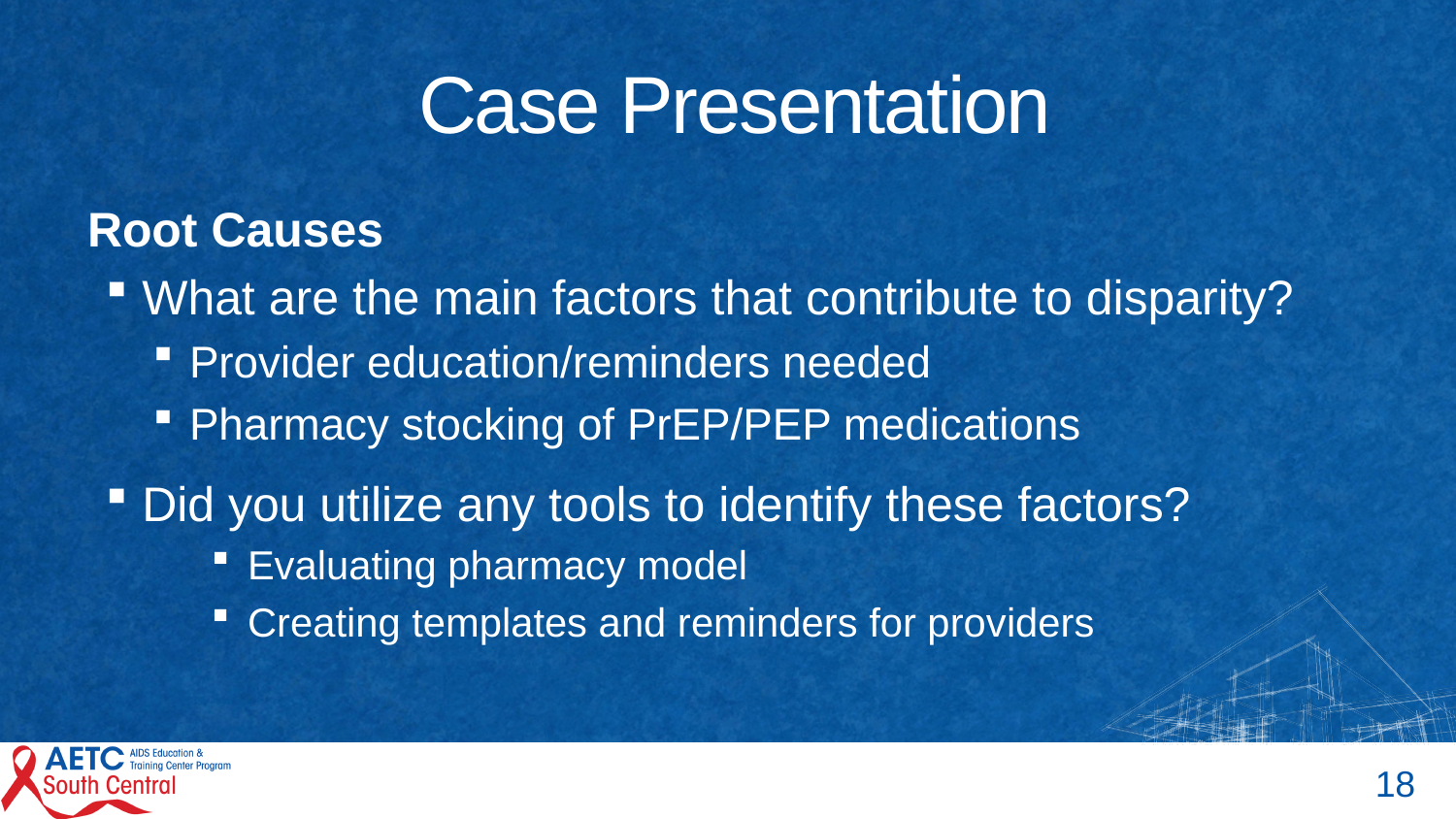

# Case Presentation
Root Causes
What are the main factors that contribute to disparity?
Provider education/reminders needed
Pharmacy stocking of PrEP/PEP medications
Did you utilize any tools to identify these factors?
Evaluating pharmacy model
Creating templates and reminders for providers